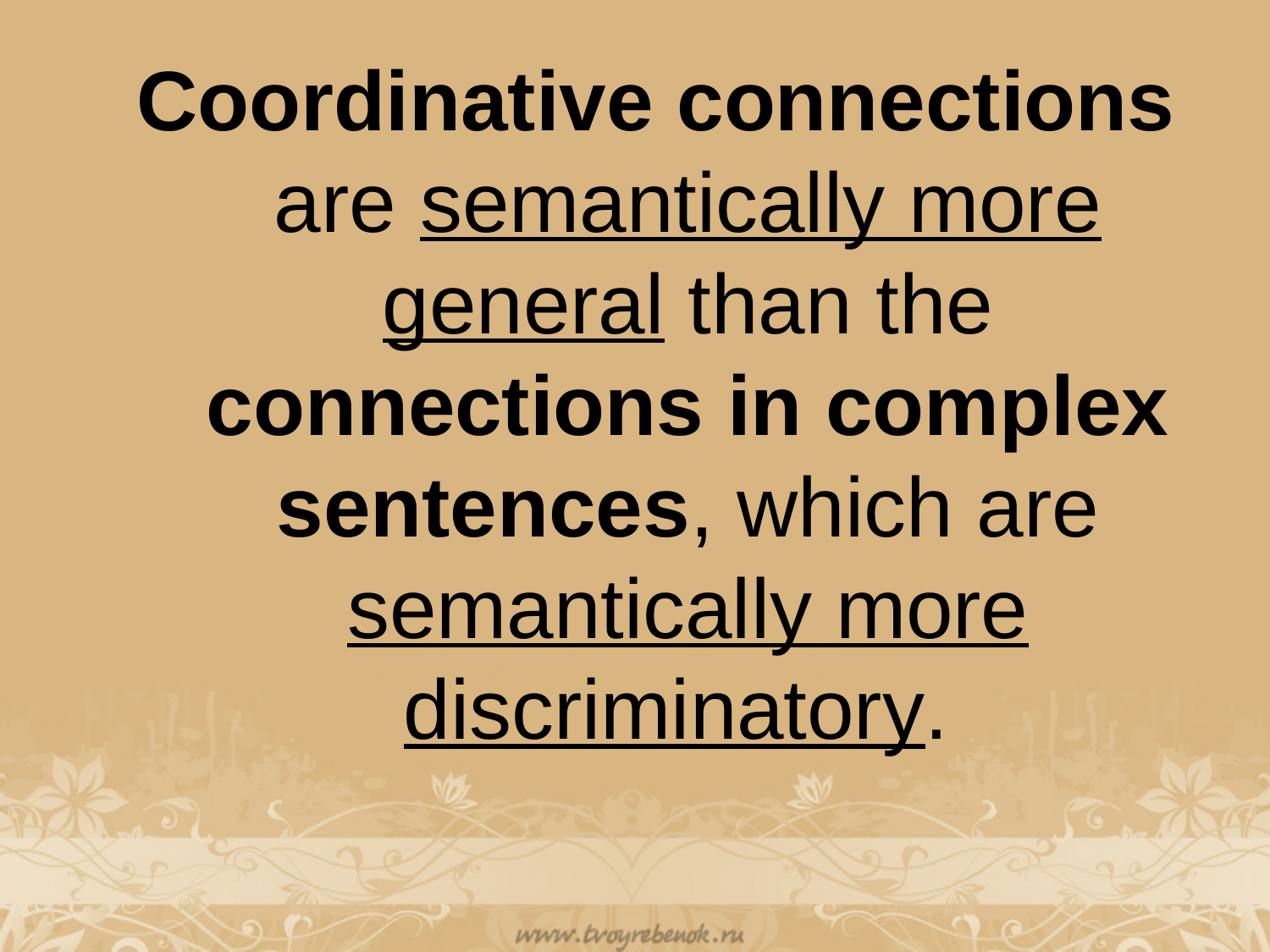

Coordinative connections are semantically more general than the connections in complex sentences, which are semantically more discriminatory.